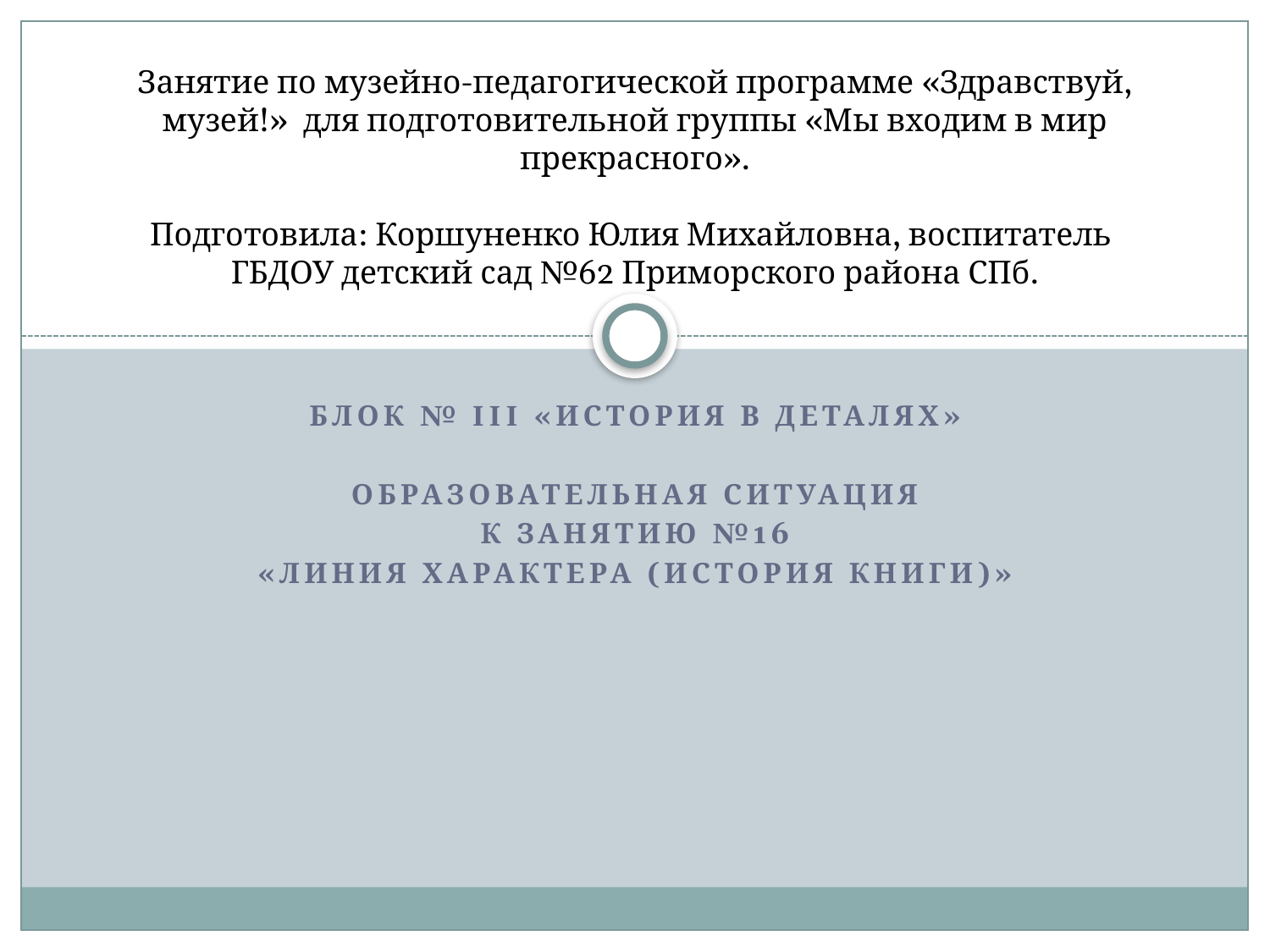

# Занятие по музейно-педагогической программе «Здравствуй, музей!»  для подготовительной группы «Мы входим в мир прекрасного». Подготовила: Коршуненко Юлия Михайловна, воспитатель ГБДОУ детский сад №62 Приморского района СПб.
Блок № III «История в деталях»

Образовательная ситуация
 к занятию №16
«Линия характера (История книги)»